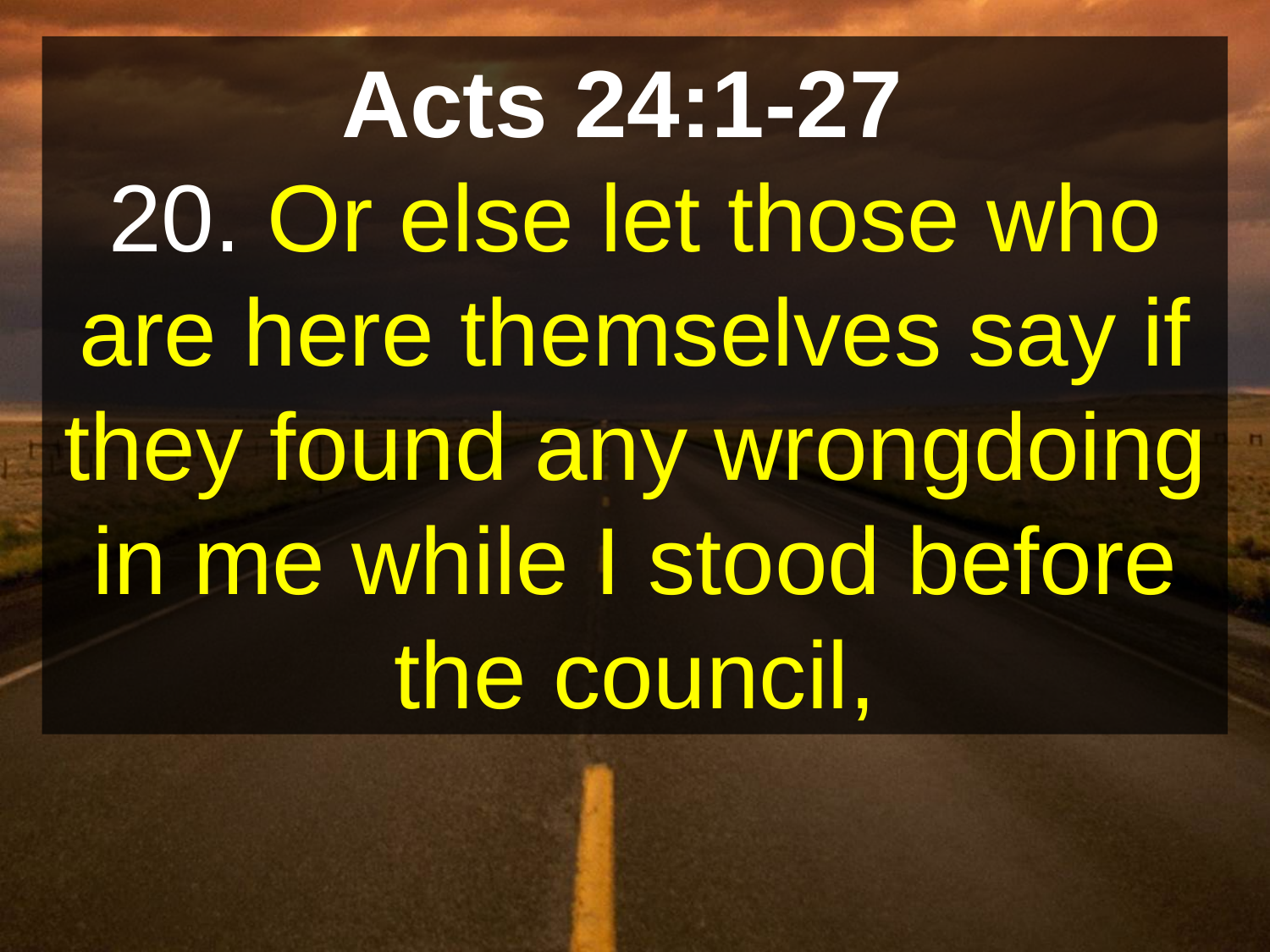

Acts 24:1-27
20. Or else let those who are here themselves say if they found any wrongdoing in me while I stood before the council,